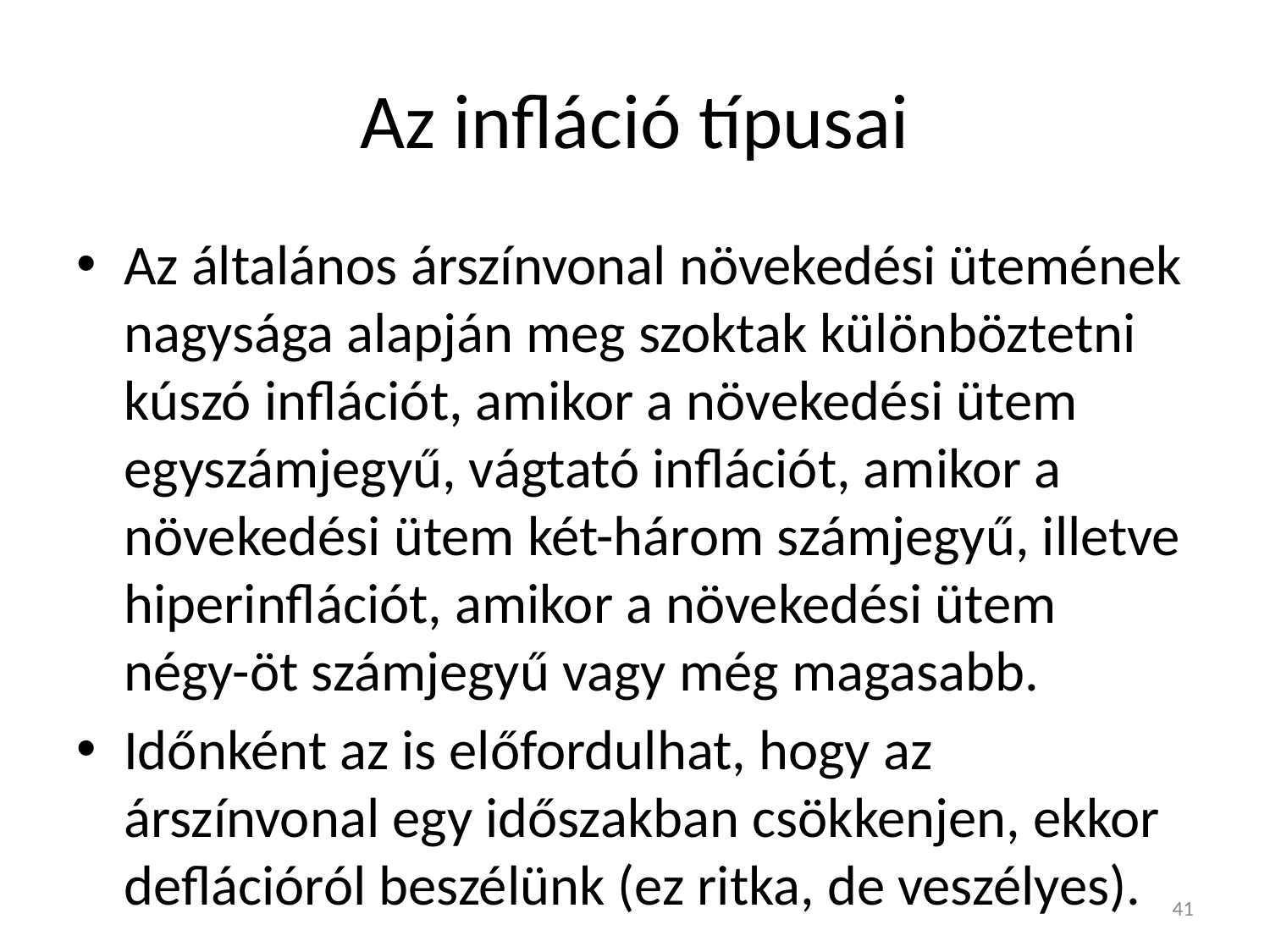

# Az infláció típusai
Az általános árszínvonal növekedési ütemének nagysága alapján meg szoktak különböztetni kúszó inflációt, amikor a növekedési ütem egyszámjegyű, vágtató inflációt, amikor a növekedési ütem két-három számjegyű, illetve hiperinflációt, amikor a növekedési ütem négy-öt számjegyű vagy még magasabb.
Időnként az is előfordulhat, hogy az árszínvonal egy időszakban csökkenjen, ekkor deflációról beszélünk (ez ritka, de veszélyes).
41